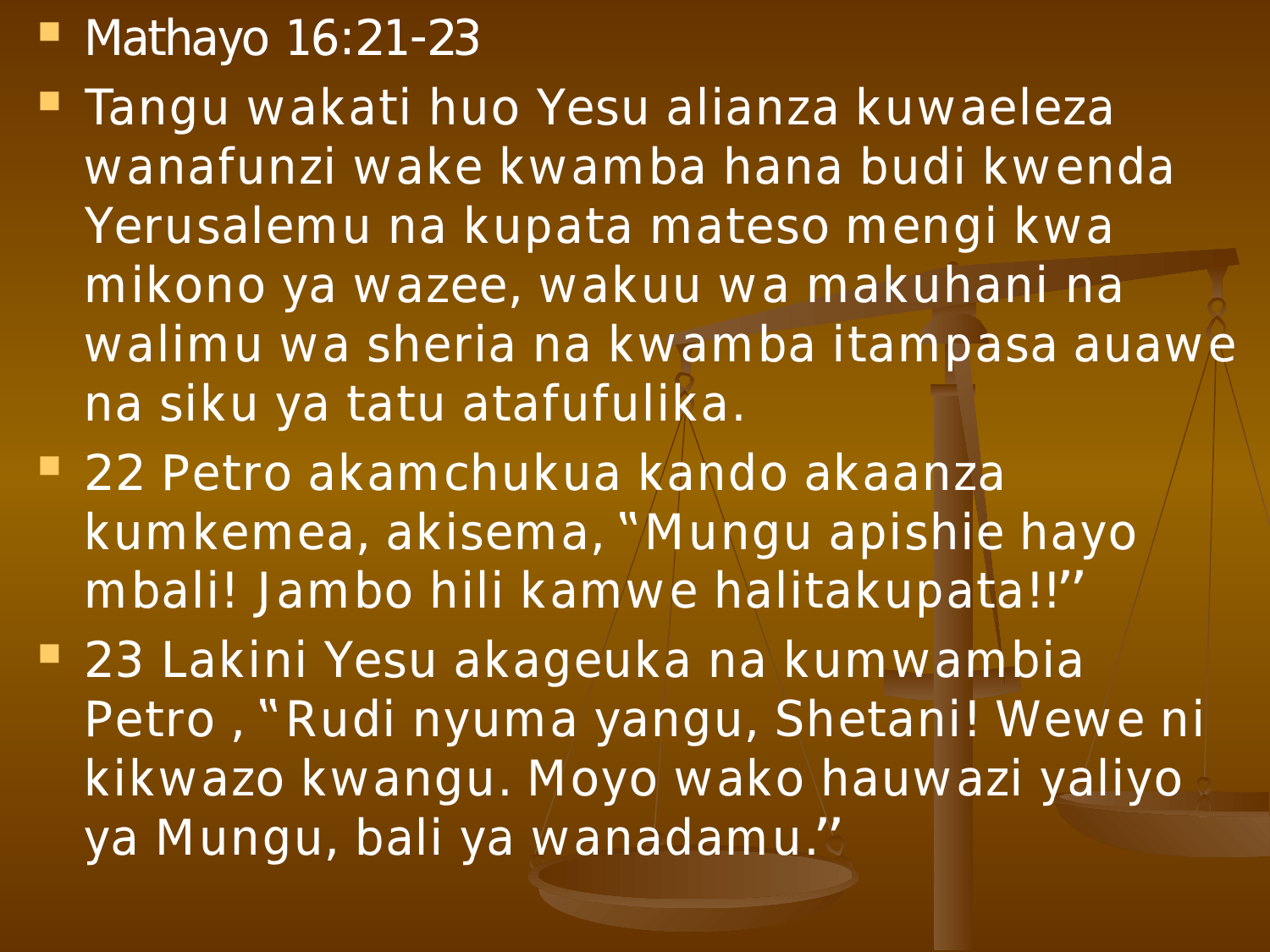

Mathayo 16:21-23
Tangu wakati huo Yesu alianza kuwaeleza wanafunzi wake kwamba hana budi kwenda Yerusalemu na kupata mateso mengi kwa mikono ya wazee, wakuu wa makuhani na walimu wa sheria na kwamba itampasa auawe na siku ya tatu atafufulika.
22 Petro akamchukua kando akaanza kumkemea, akisema, “Mungu apishie hayo mbali! Jambo hili kamwe halitakupata!!’’
23 Lakini Yesu akageuka na kumwambia Petro , “Rudi nyuma yangu, Shetani! Wewe ni kikwazo kwangu. Moyo wako hauwazi yaliyo ya Mungu, bali ya wanadamu.’’

#